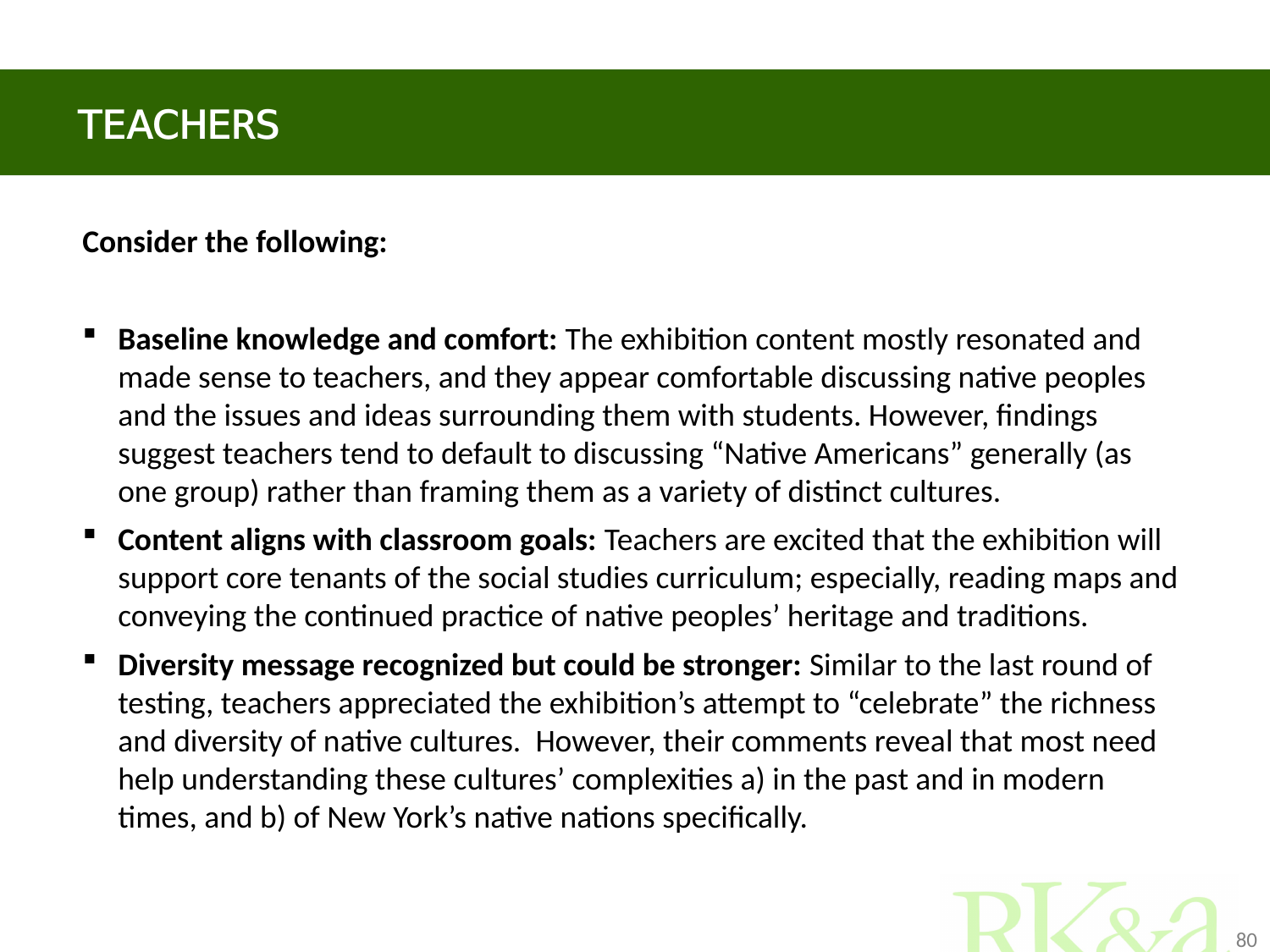

# teachers
Consider the following:

Baseline knowledge and comfort: The exhibition content mostly resonated and made sense to teachers, and they appear comfortable discussing native peoples and the issues and ideas surrounding them with students. However, findings suggest teachers tend to default to discussing “Native Americans” generally (as one group) rather than framing them as a variety of distinct cultures.
Content aligns with classroom goals: Teachers are excited that the exhibition will support core tenants of the social studies curriculum; especially, reading maps and conveying the continued practice of native peoples’ heritage and traditions.
Diversity message recognized but could be stronger: Similar to the last round of testing, teachers appreciated the exhibition’s attempt to “celebrate” the richness and diversity of native cultures.  However, their comments reveal that most need help understanding these cultures’ complexities a) in the past and in modern times, and b) of New York’s native nations specifically.

80